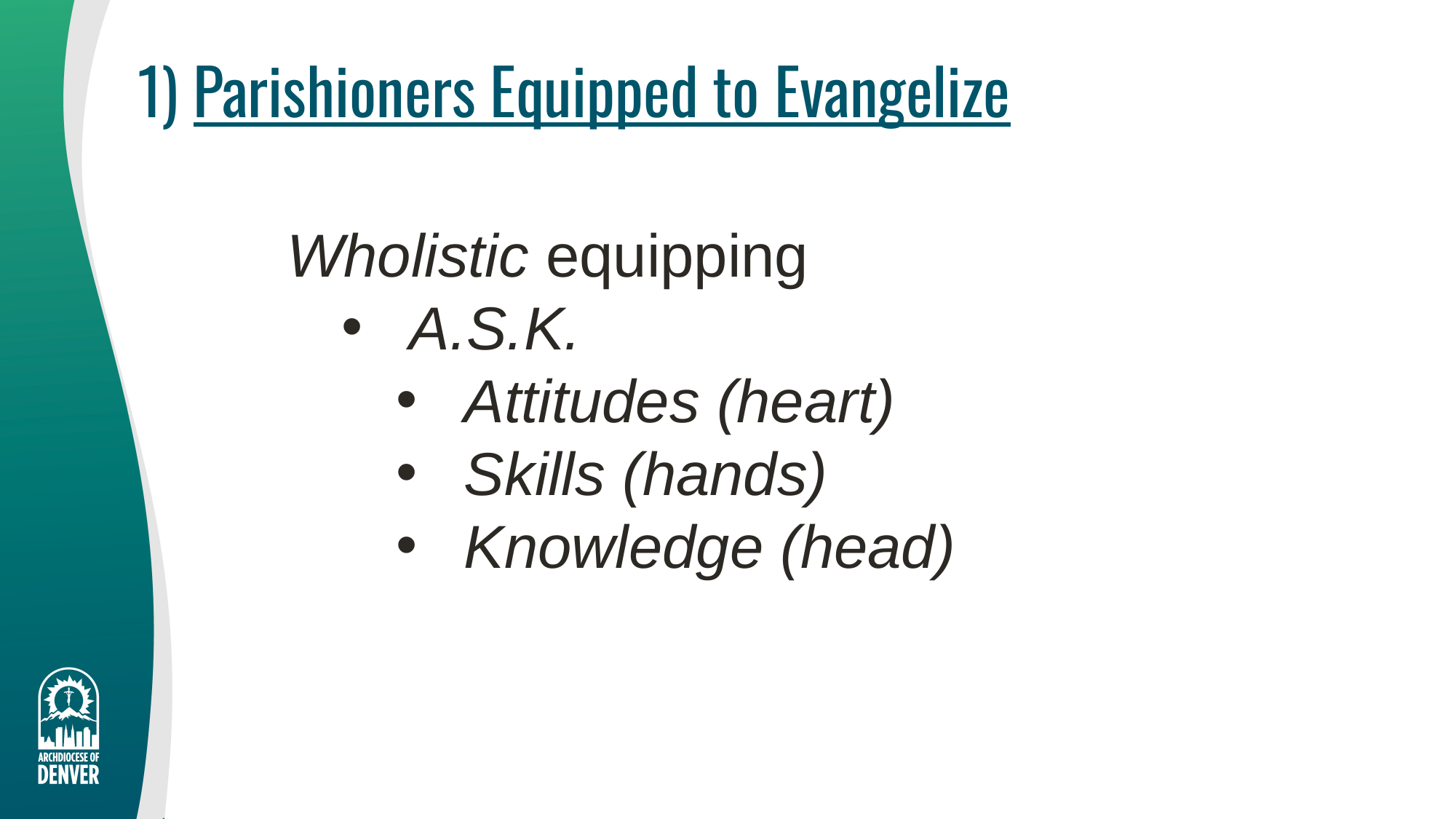

# 1) Parishioners Equipped to Evangelize
Wholistic equipping
A.S.K.
Attitudes (heart)
Skills (hands)
Knowledge (head)